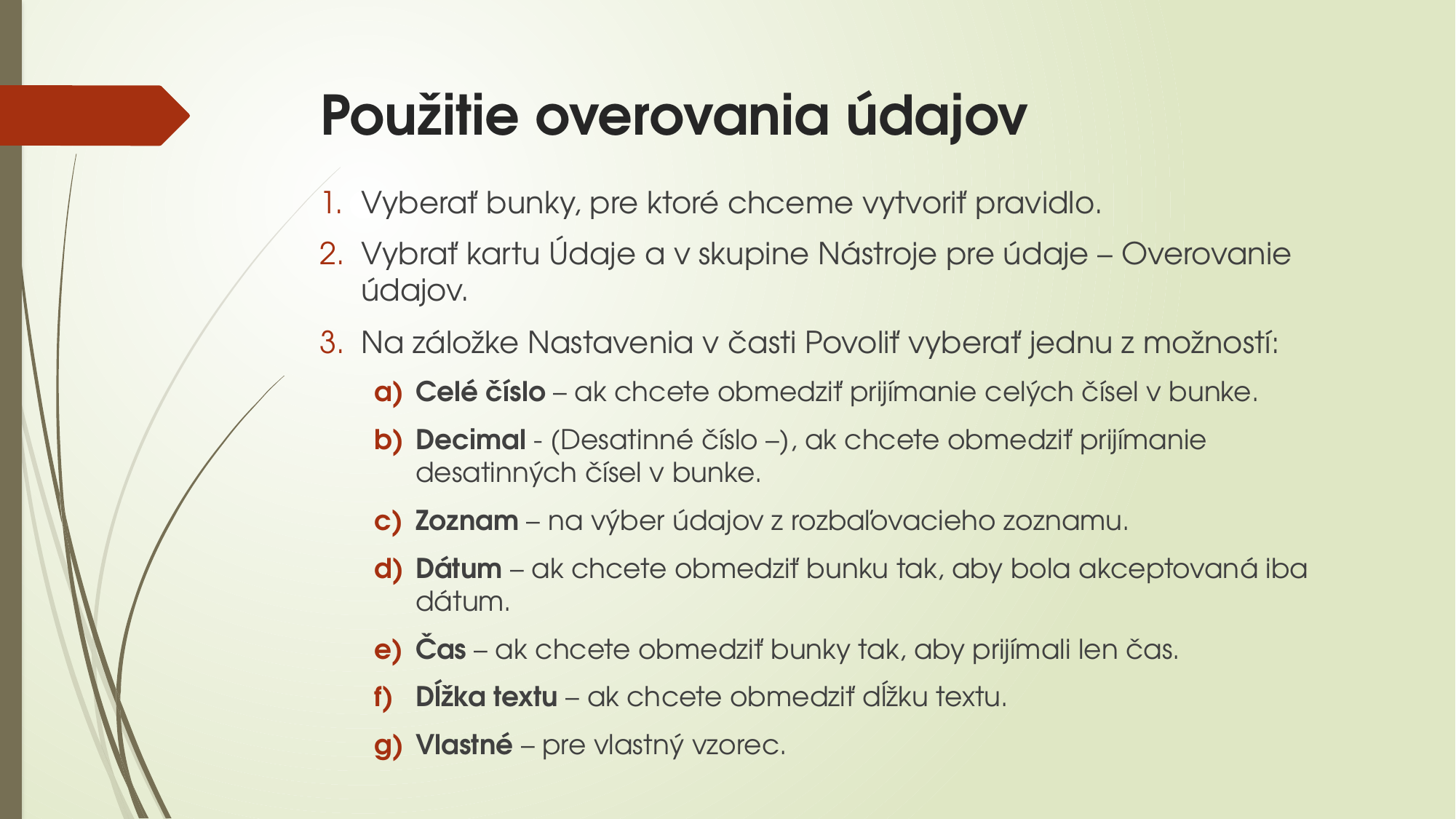

# Použitie overovania údajov
Vyberať bunky, pre ktoré chceme vytvoriť pravidlo.
Vybrať kartu Údaje a v skupine Nástroje pre údaje – Overovanie údajov.
Na záložke Nastavenia v časti Povoliť vyberať jednu z možností:
Celé číslo – ak chcete obmedziť prijímanie celých čísel v bunke.
Decimal - (Desatinné číslo –), ak chcete obmedziť prijímanie desatinných čísel v bunke.
Zoznam – na výber údajov z rozbaľovacieho zoznamu.
Dátum – ak chcete obmedziť bunku tak, aby bola akceptovaná iba dátum.
Čas – ak chcete obmedziť bunky tak, aby prijímali len čas.
Dĺžka textu – ak chcete obmedziť dĺžku textu.
Vlastné – pre vlastný vzorec.